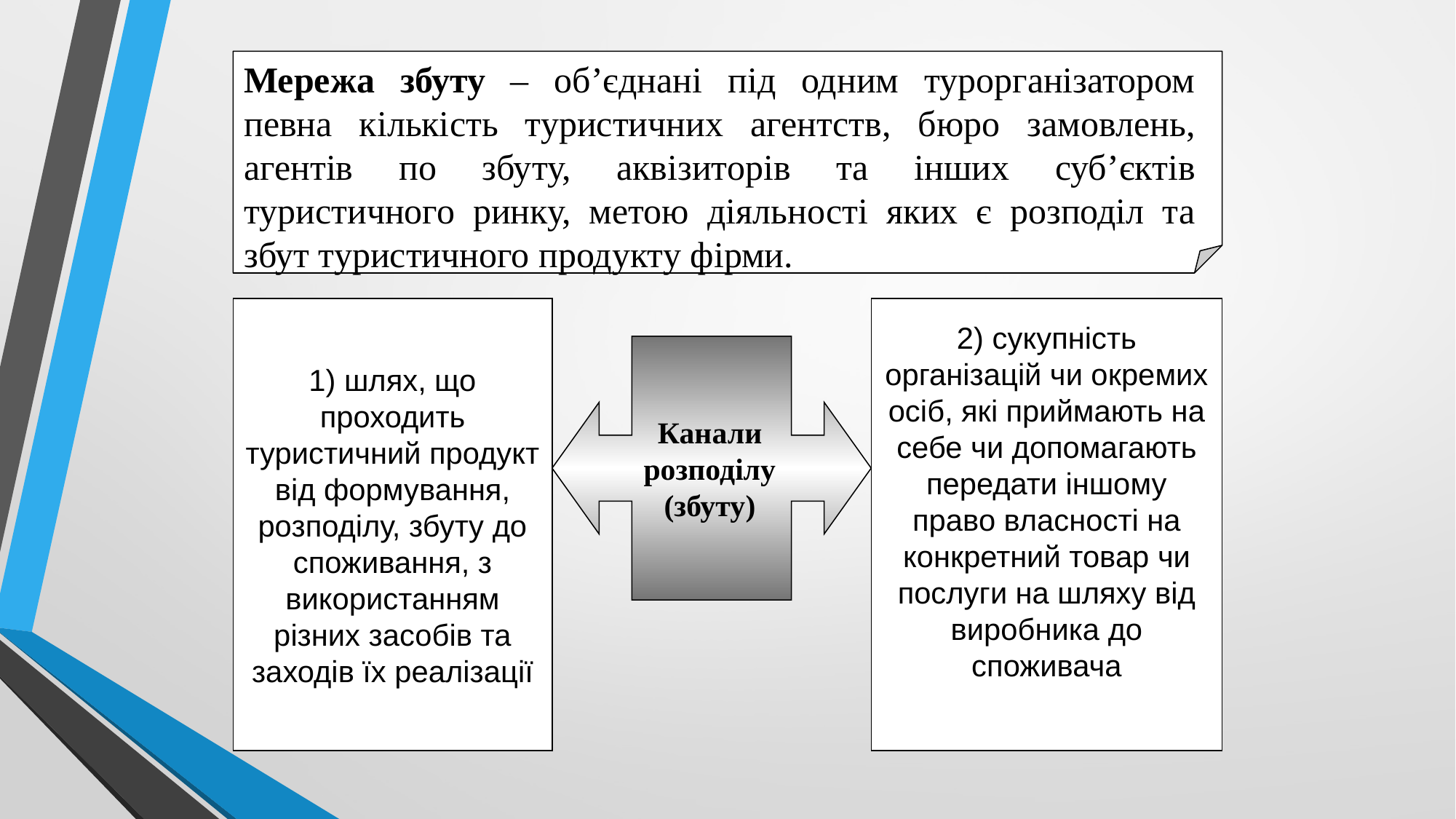

Мережа збуту – об’єднані під одним турорганізатором певна кількість туристичних агентств, бюро замовлень, агентів по збуту, аквізиторів та інших суб’єктів туристичного ринку, метою діяльності яких є розподіл та збут туристичного продукту фірми.

1) шлях, що проходить туристичний продукт від формування, розподілу, збуту до споживання, з використанням різних засобів та заходів їх реалізації
2) сукупність організацій чи окремих осіб, які приймають на себе чи допомагають передати іншому право власності на конкретний товар чи послуги на шляху від виробника до споживача

Канали розподілу (збуту)